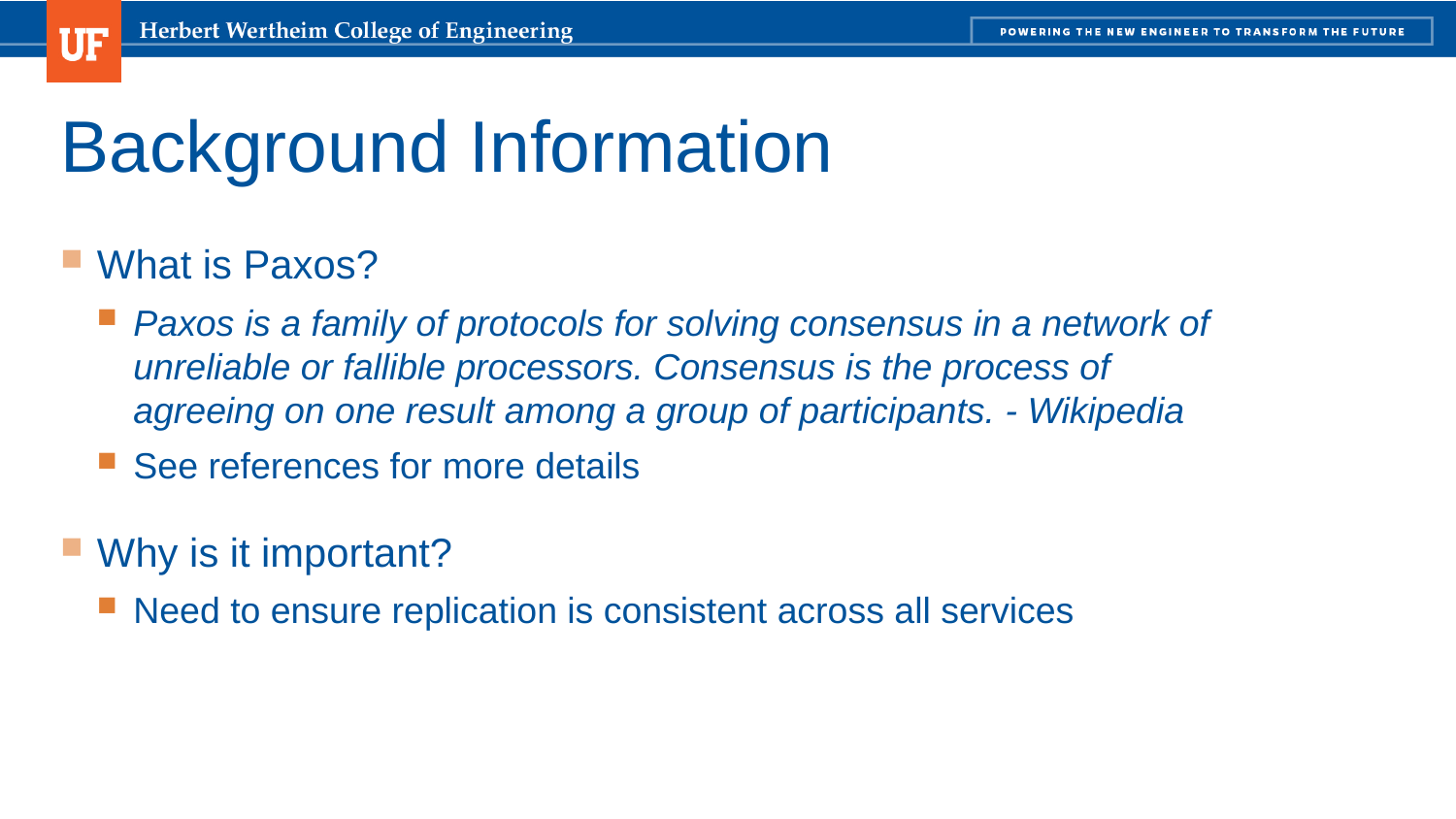

# Background Information
What is Paxos?
Paxos is a family of protocols for solving consensus in a network of unreliable or fallible processors. Consensus is the process of agreeing on one result among a group of participants. - Wikipedia
See references for more details
Why is it important?
Need to ensure replication is consistent across all services